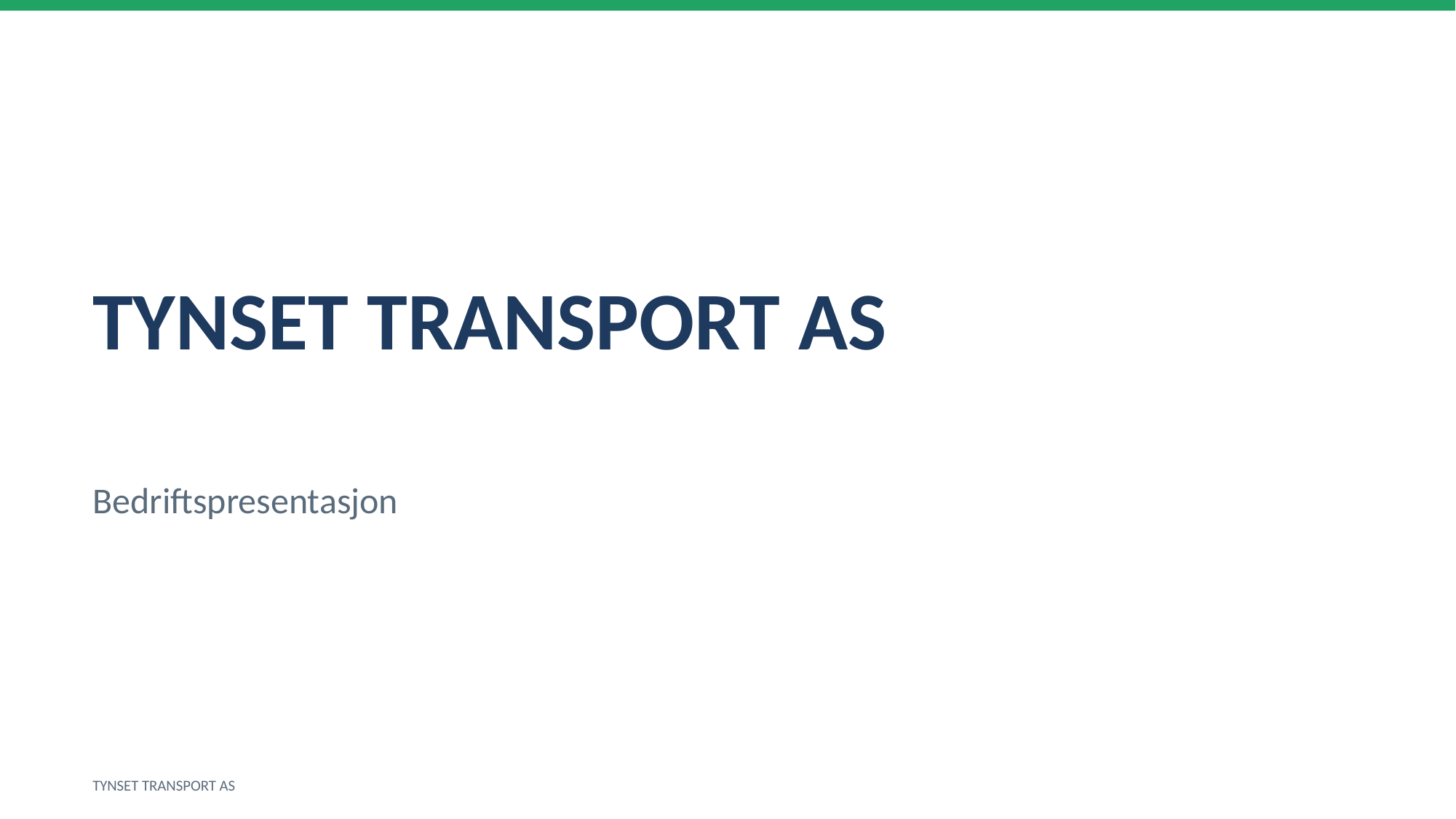

TYNSET TRANSPORT AS
Bedriftspresentasjon
TYNSET TRANSPORT AS